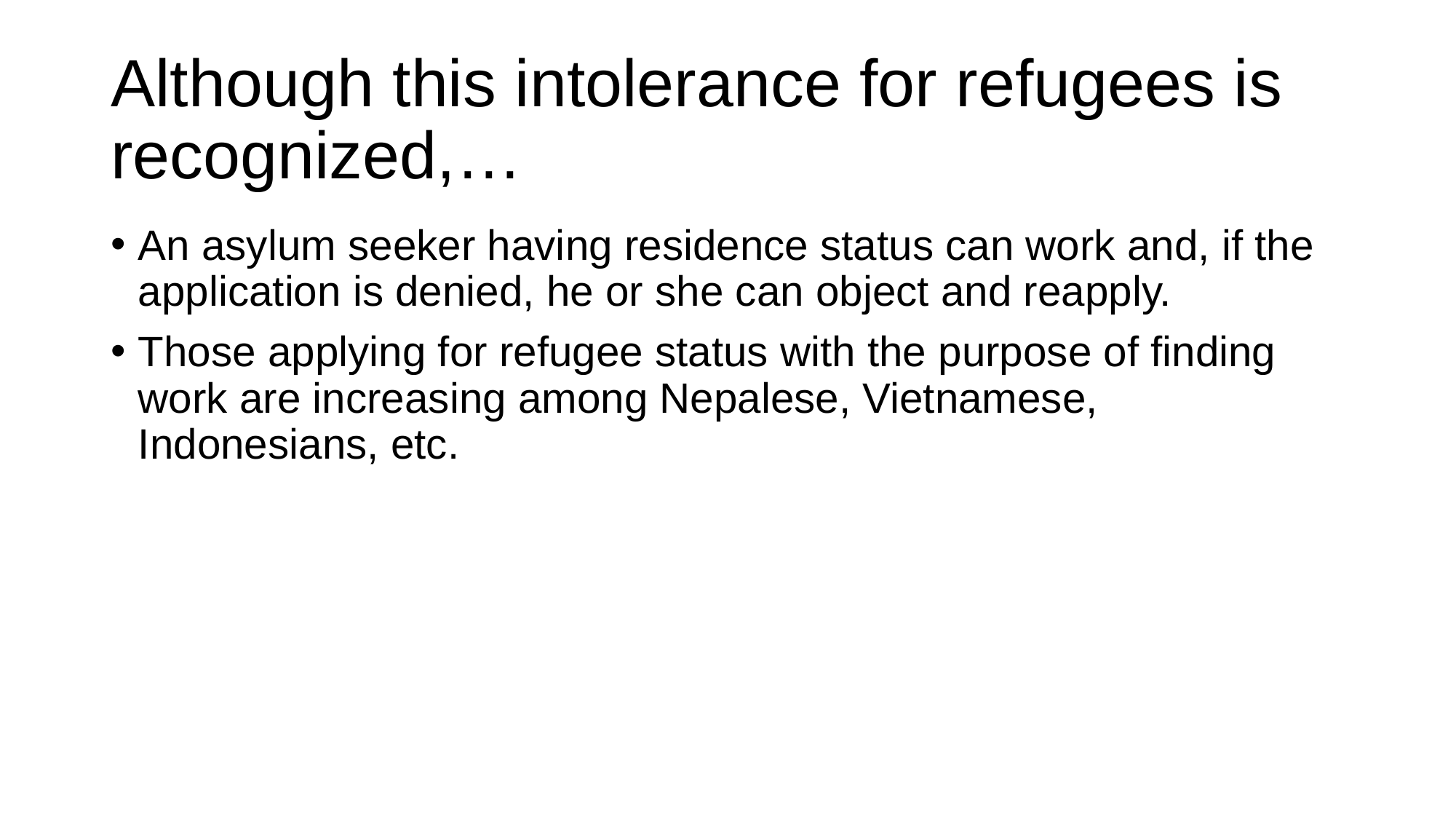

# Although this intolerance for refugees is recognized,…
An asylum seeker having residence status can work and, if the application is denied, he or she can object and reapply.
Those applying for refugee status with the purpose of finding work are increasing among Nepalese, Vietnamese, Indonesians, etc.